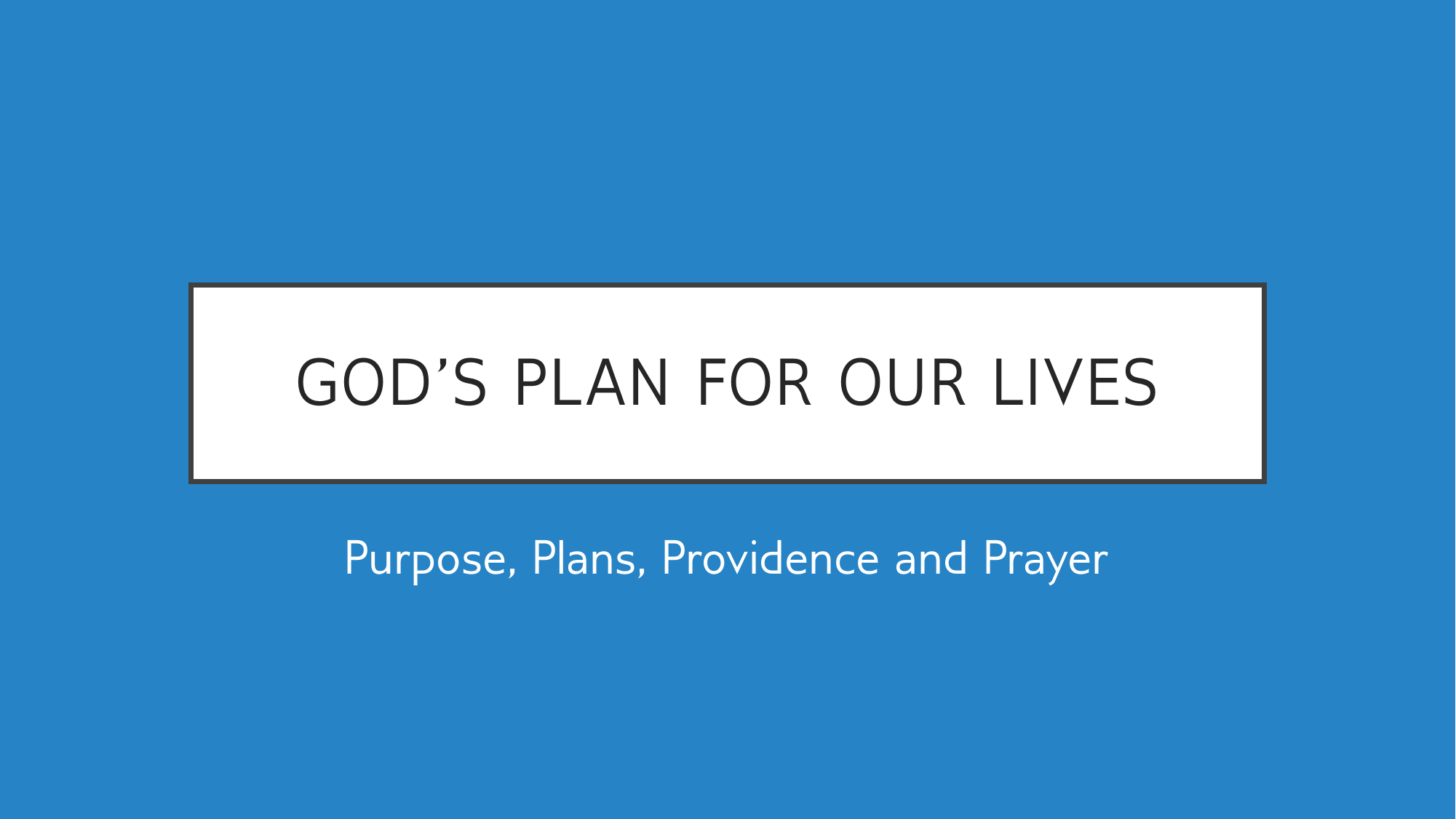

# God’s Plan For Our Lives
Purpose, Plans, Providence and Prayer